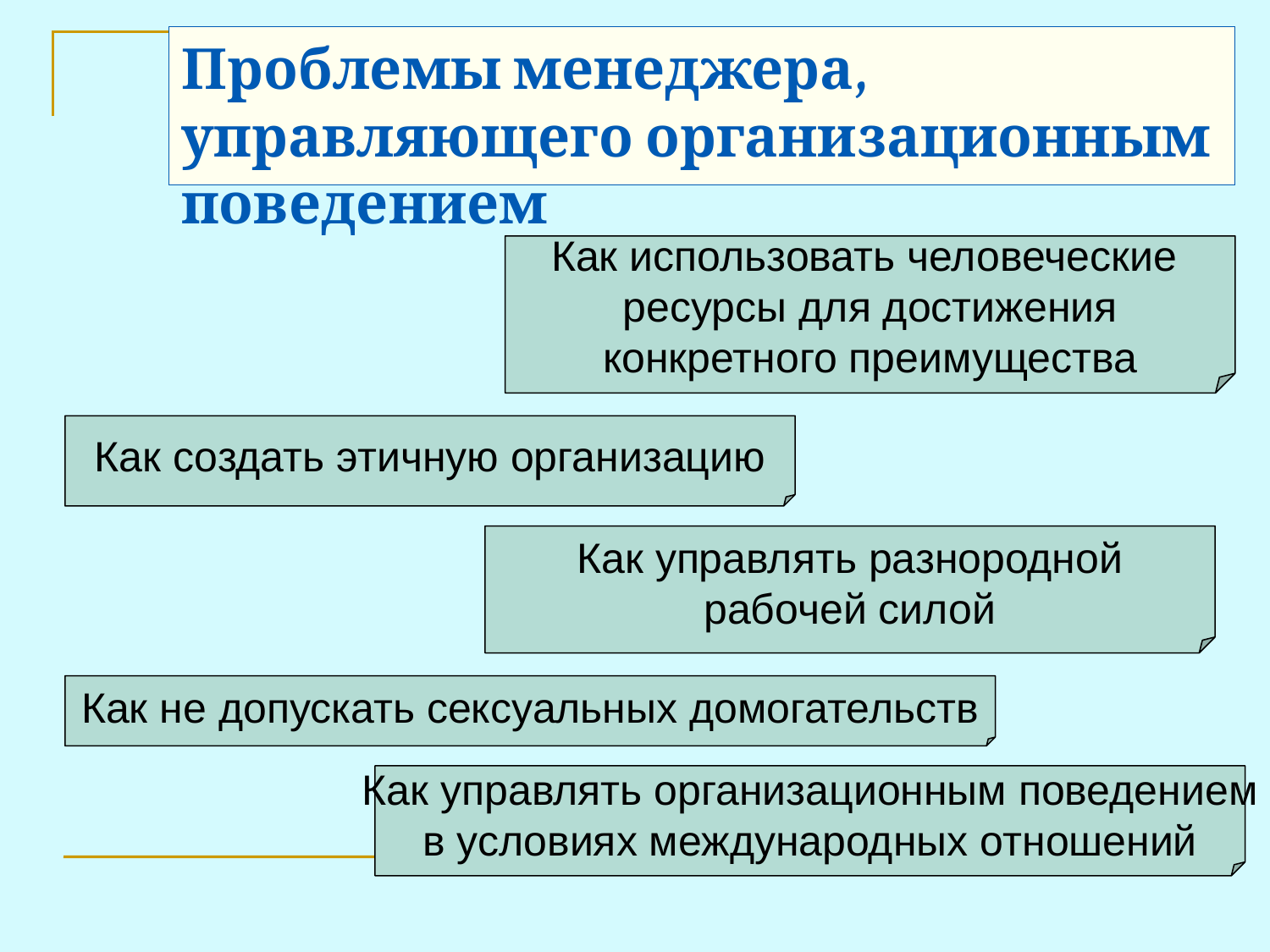

# Проблемы менеджера, управляющего организационным поведением
Как использовать человеческие
ресурсы для достижения
конкретного преимущества
Как создать этичную организацию
Как управлять разнородной
рабочей силой
Как не допускать сексуальных домогательств
Как управлять организационным поведением
в условиях международных отношений